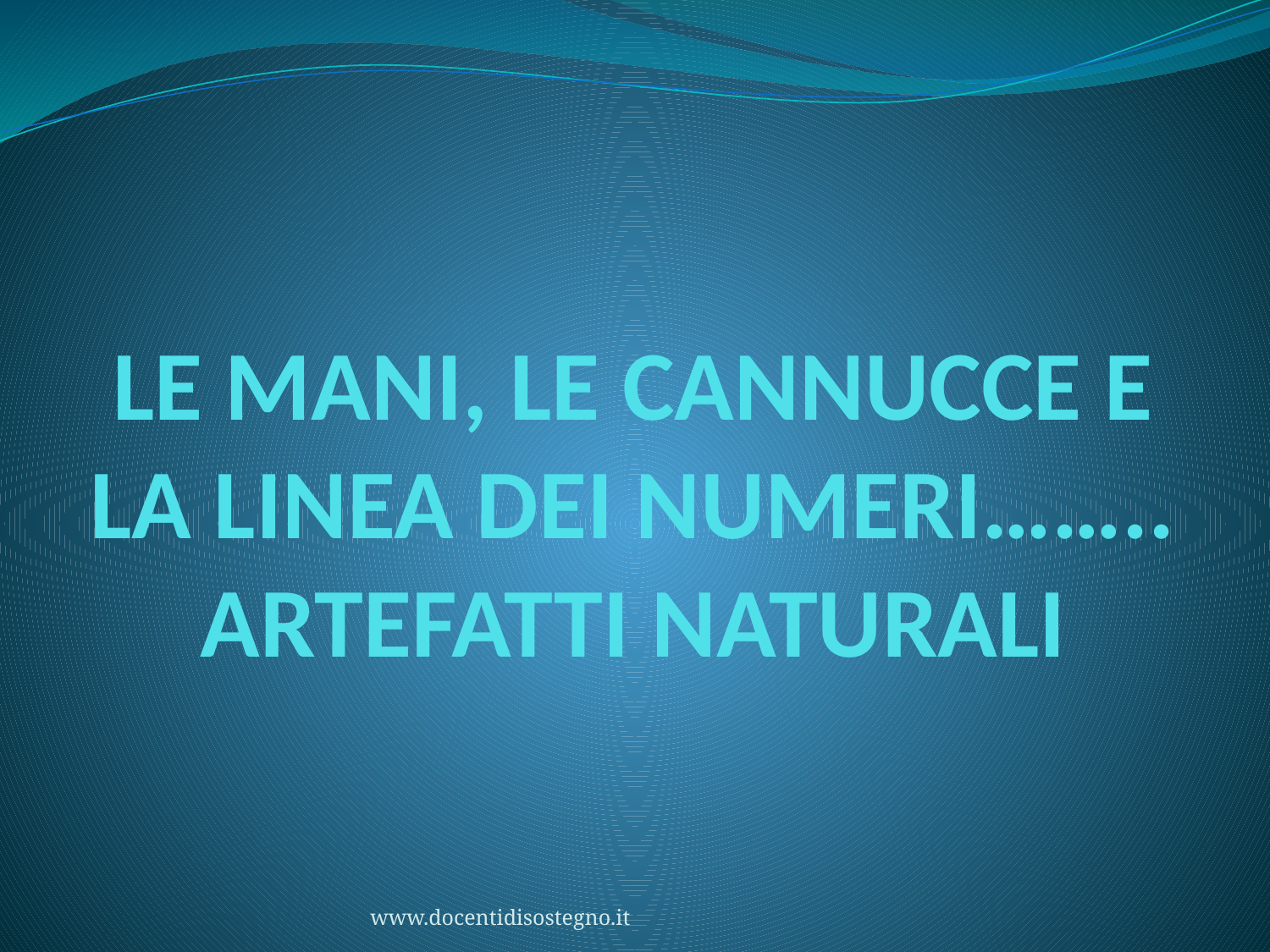

# LE MANI, LE CANNUCCE E LA LINEA DEI NUMERI…….. ARTEFATTI NATURALI

www.docentidisostegno.it